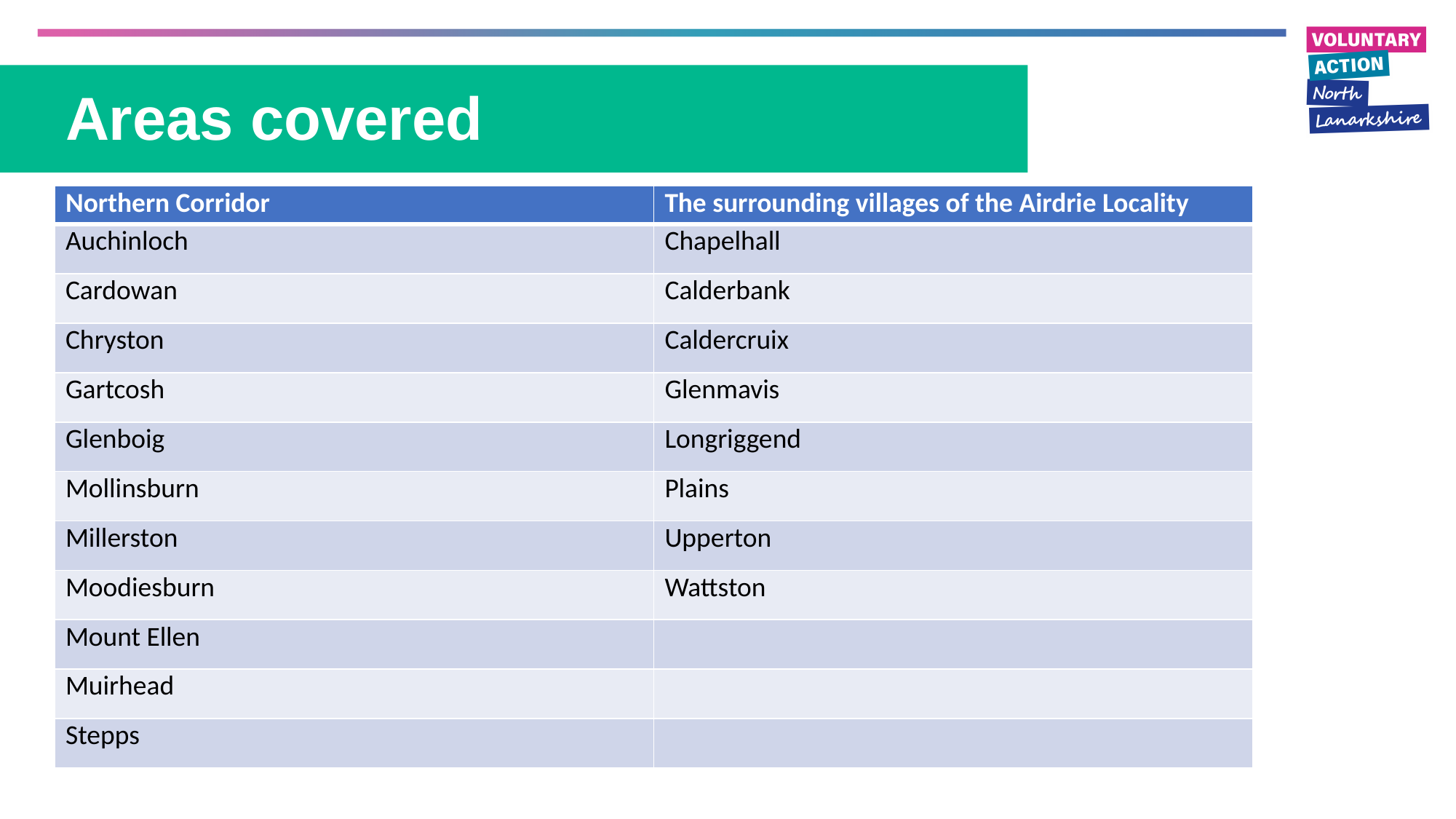

# Areas covered
| Northern Corridor | The surrounding villages of the Airdrie Locality |
| --- | --- |
| Auchinloch | Chapelhall |
| Cardowan | Calderbank |
| Chryston | Caldercruix |
| Gartcosh | Glenmavis |
| Glenboig | Longriggend |
| Mollinsburn | Plains |
| Millerston | Upperton |
| Moodiesburn | Wattston |
| Mount Ellen |  |
| Muirhead |  |
| Stepps |  |